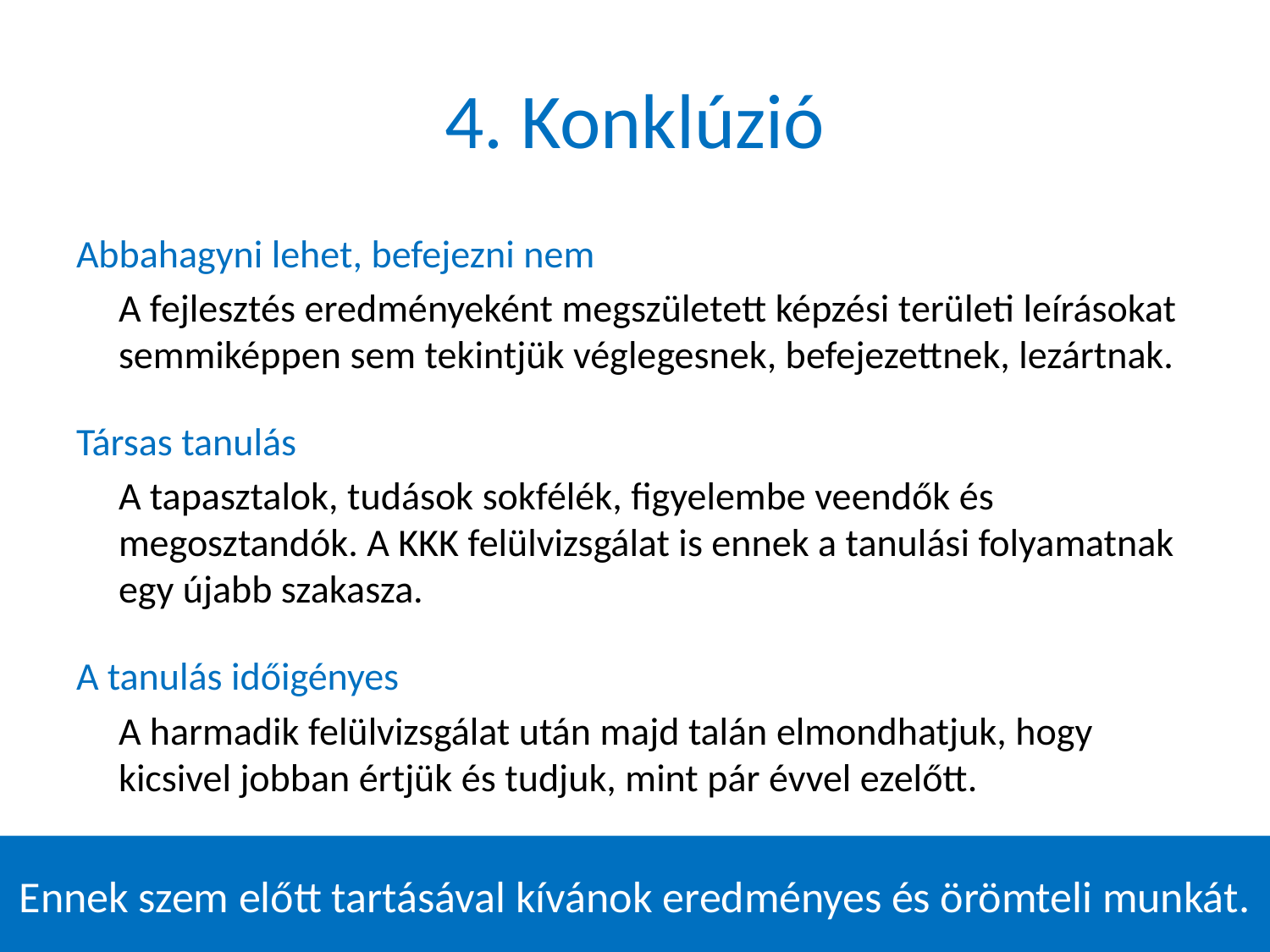

# 4. Konklúzió
Abbahagyni lehet, befejezni nem
	A fejlesztés eredményeként megszületett képzési területi leírásokat semmiképpen sem tekintjük véglegesnek, befejezettnek, lezártnak.
Társas tanulás
	A tapasztalok, tudások sokfélék, figyelembe veendők és megosztandók. A KKK felülvizsgálat is ennek a tanulási folyamatnak egy újabb szakasza.
A tanulás időigényes
	A harmadik felülvizsgálat után majd talán elmondhatjuk, hogy kicsivel jobban értjük és tudjuk, mint pár évvel ezelőtt.

Ennek szem előtt tartásával kívánok eredményes és örömteli munkát.